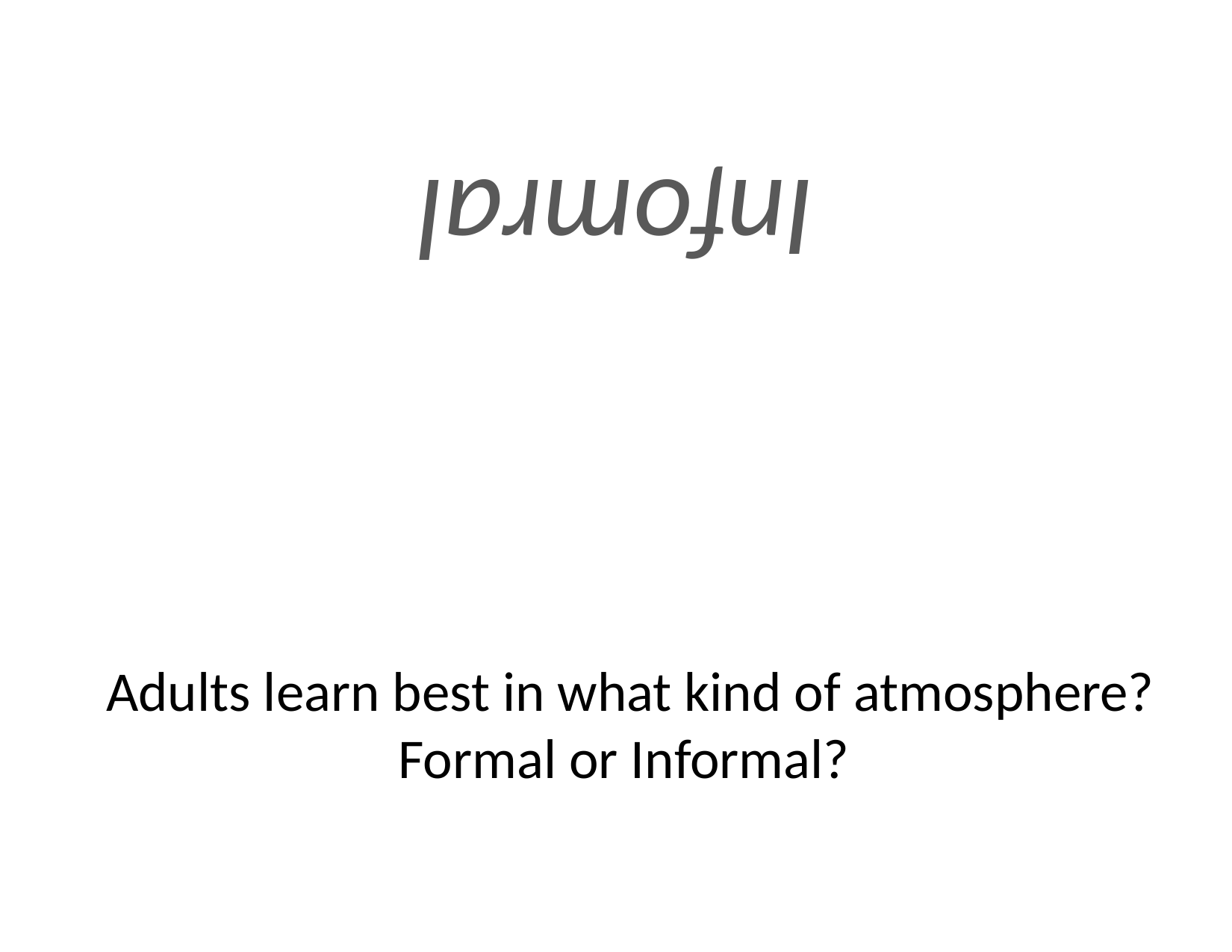

Infomral
# Adults learn best in what kind of atmosphere? Formal or Informal?